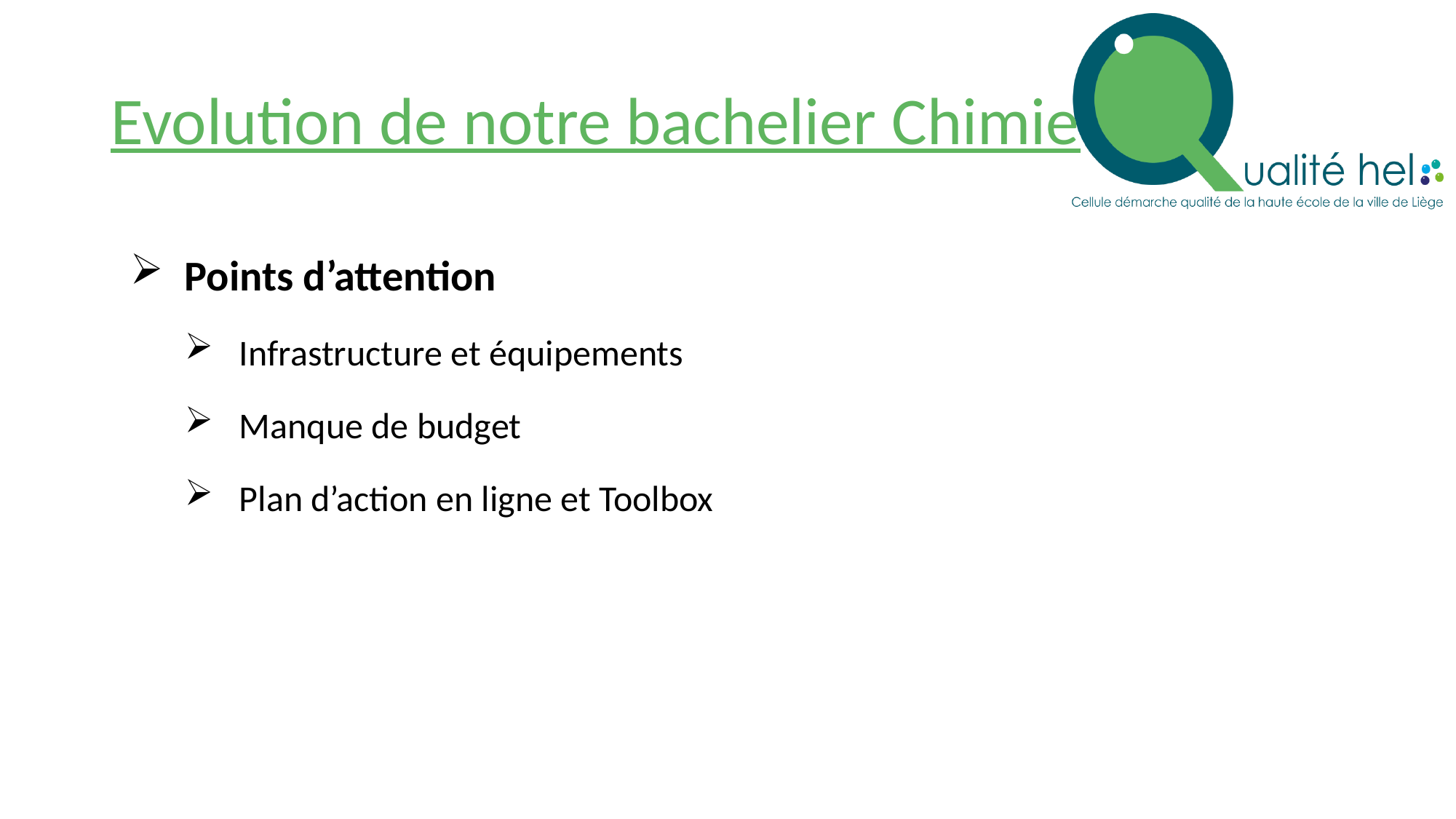

# Evolution de notre bachelier Chimie
Points d’attention
Infrastructure et équipements
Manque de budget
Plan d’action en ligne et Toolbox